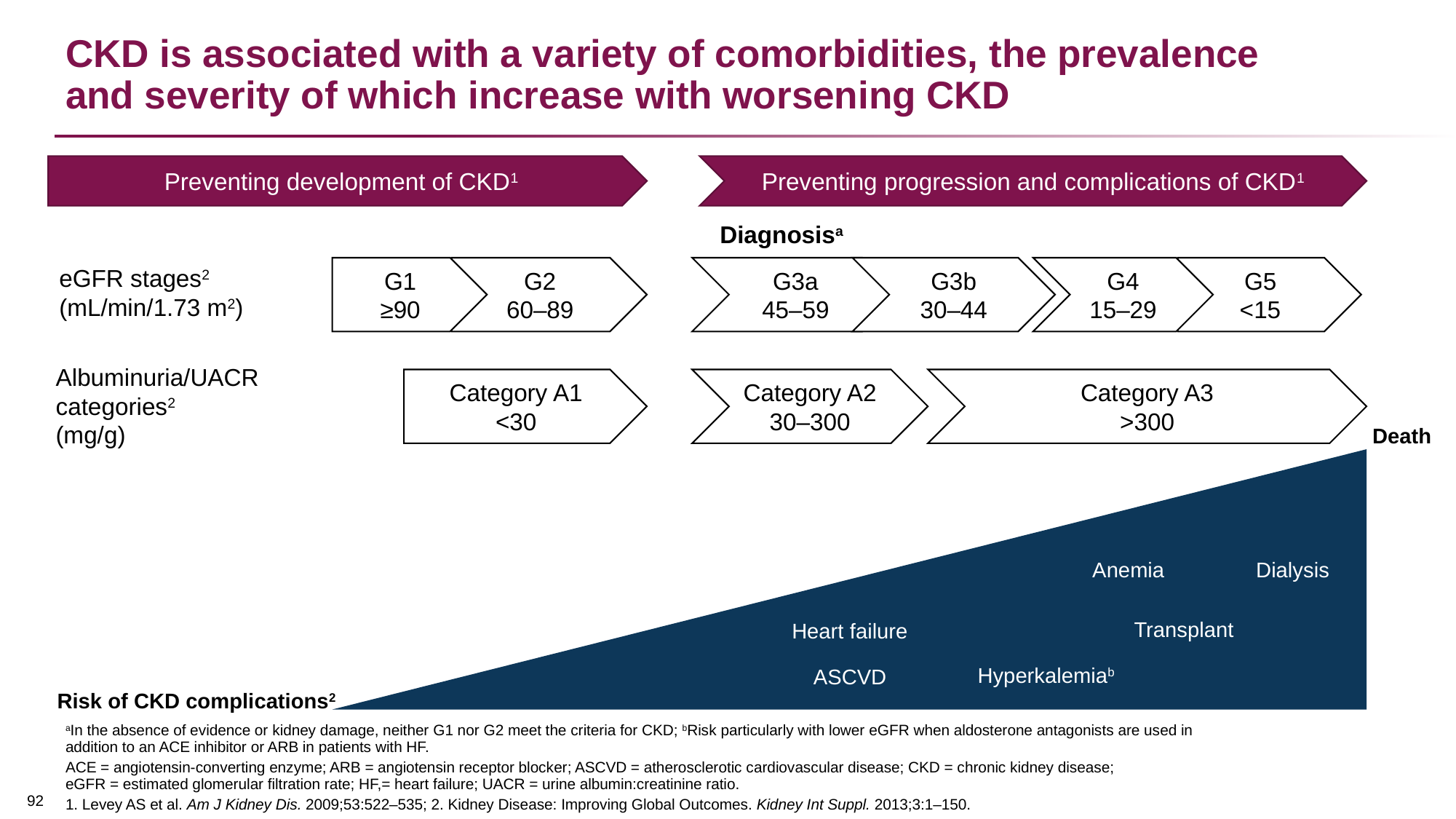

# CKD is associated with a variety of comorbidities, the prevalence and severity of which increase with worsening CKD

Preventing development of CKD1
Preventing progression and complications of CKD1
Diagnosisa
eGFR stages2
(mL/min/1.73 m2)
G1
≥90
G2
60–89
G3a
45–59
G3b
30–44
G4
15–29
G5
<15
Albuminuria/UACR categories2
(mg/g)
Category A1
<30
Category A2
30–300
Category A3
>300
Death
Anemia
Dialysis
Transplant
Heart failure
Hyperkalemiab
ASCVD
Risk of CKD complications2
aIn the absence of evidence or kidney damage, neither G1 nor G2 meet the criteria for CKD; bRisk particularly with lower eGFR when aldosterone antagonists are used in addition to an ACE inhibitor or ARB in patients with HF.
ACE = angiotensin-converting enzyme; ARB = angiotensin receptor blocker; ASCVD = atherosclerotic cardiovascular disease; CKD = chronic kidney disease;
eGFR = estimated glomerular filtration rate; HF,= heart failure; UACR = urine albumin:creatinine ratio.
1. Levey AS et al. Am J Kidney Dis. 2009;53:522–535; 2. Kidney Disease: Improving Global Outcomes. Kidney Int Suppl. 2013;3:1–150.
92